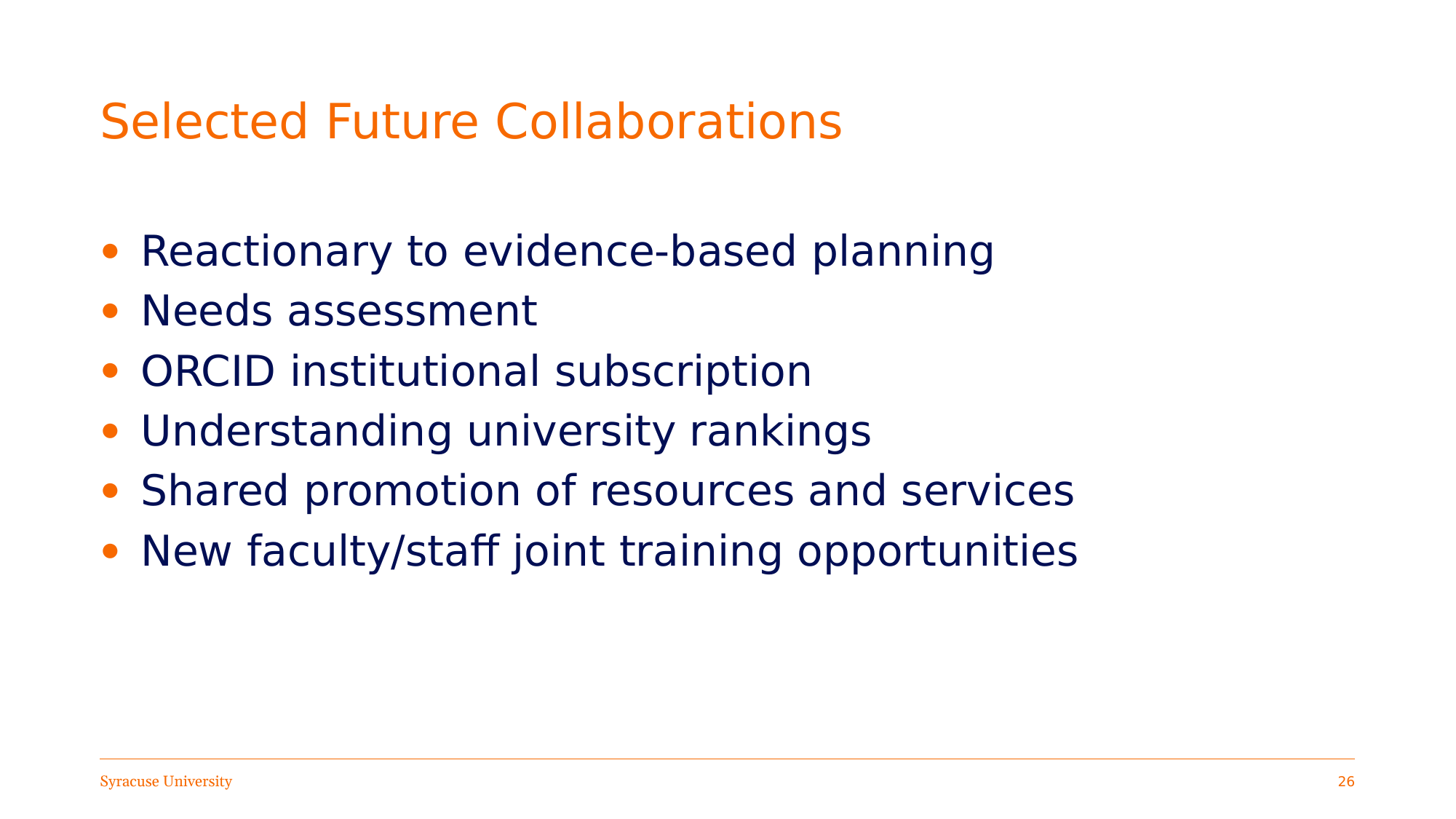

# Selected Future Collaborations
Reactionary to evidence-based planning
Needs assessment
ORCID institutional subscription
Understanding university rankings
Shared promotion of resources and services
New faculty/staff joint training opportunities